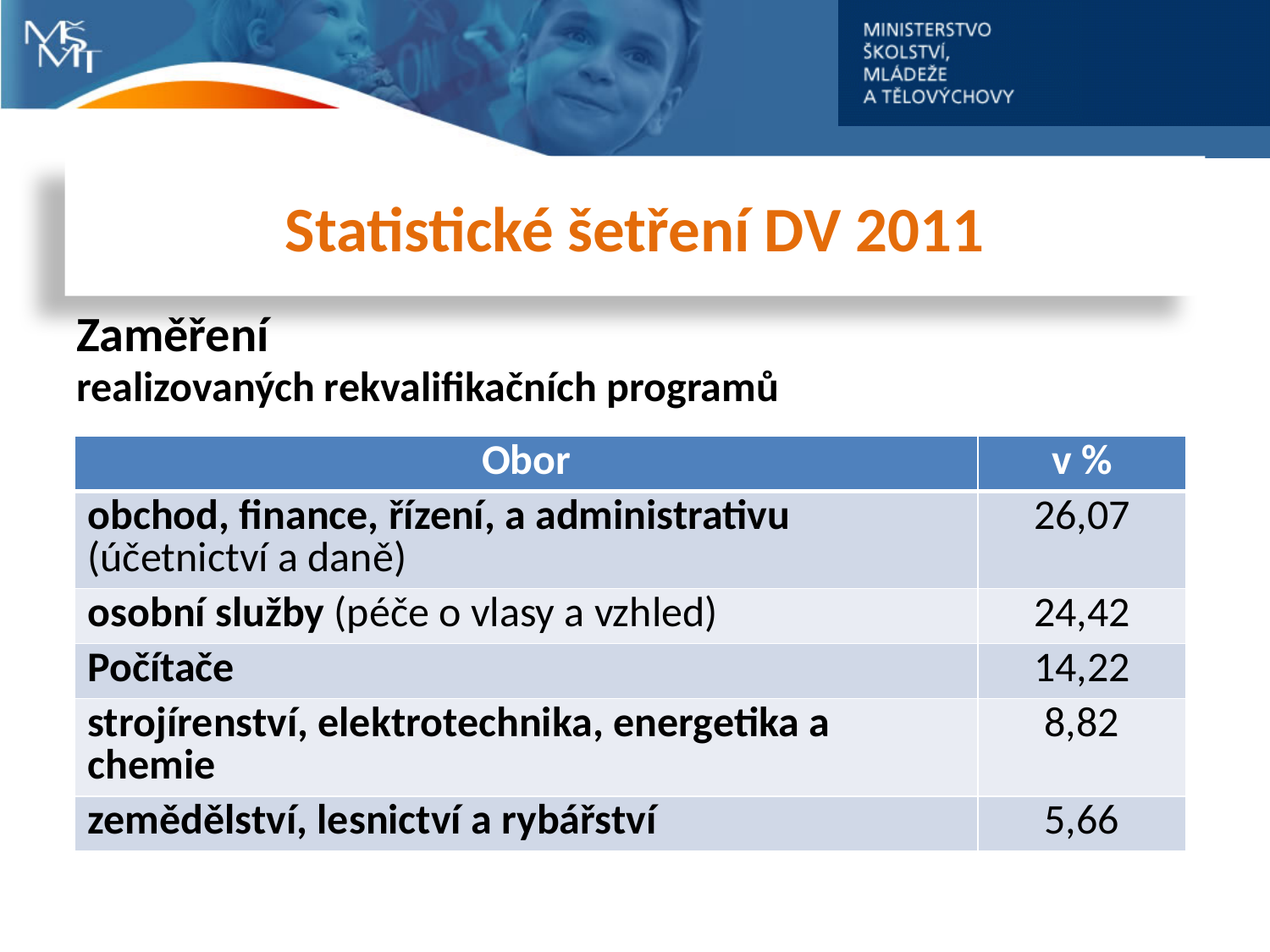

Statistické šetření DV 2011
Zaměření
realizovaných rekvalifikačních programů
| Obor | v % |
| --- | --- |
| obchod, finance, řízení, a administrativu (účetnictví a daně) | 26,07 |
| osobní služby (péče o vlasy a vzhled) | 24,42 |
| Počítače | 14,22 |
| strojírenství, elektrotechnika, energetika a chemie | 8,82 |
| zemědělství, lesnictví a rybářství | 5,66 |